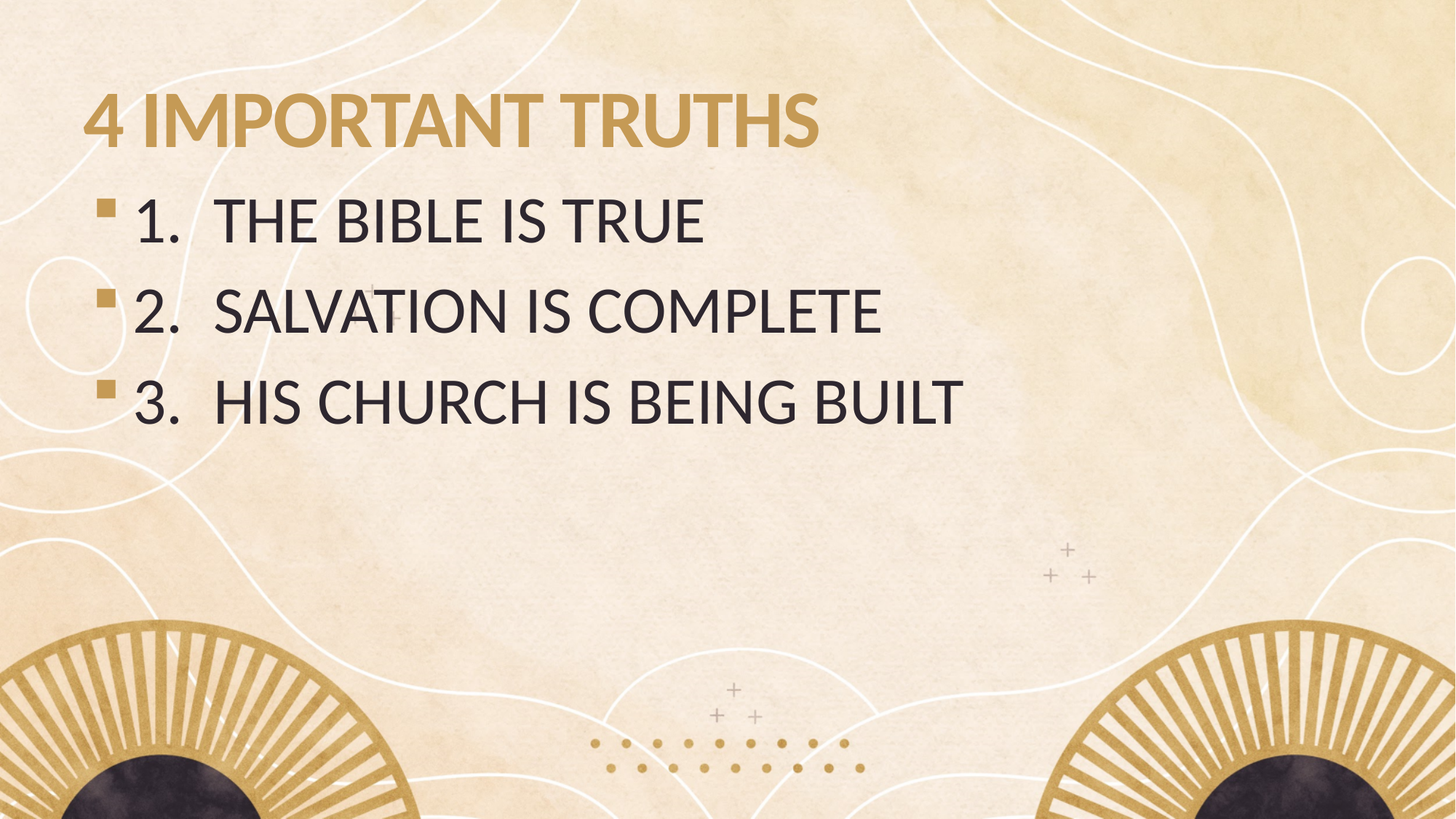

# 4 IMPORTANT TRUTHS
1.  THE BIBLE IS TRUE
2.  SALVATION IS COMPLETE
3.  HIS CHURCH IS BEING BUILT